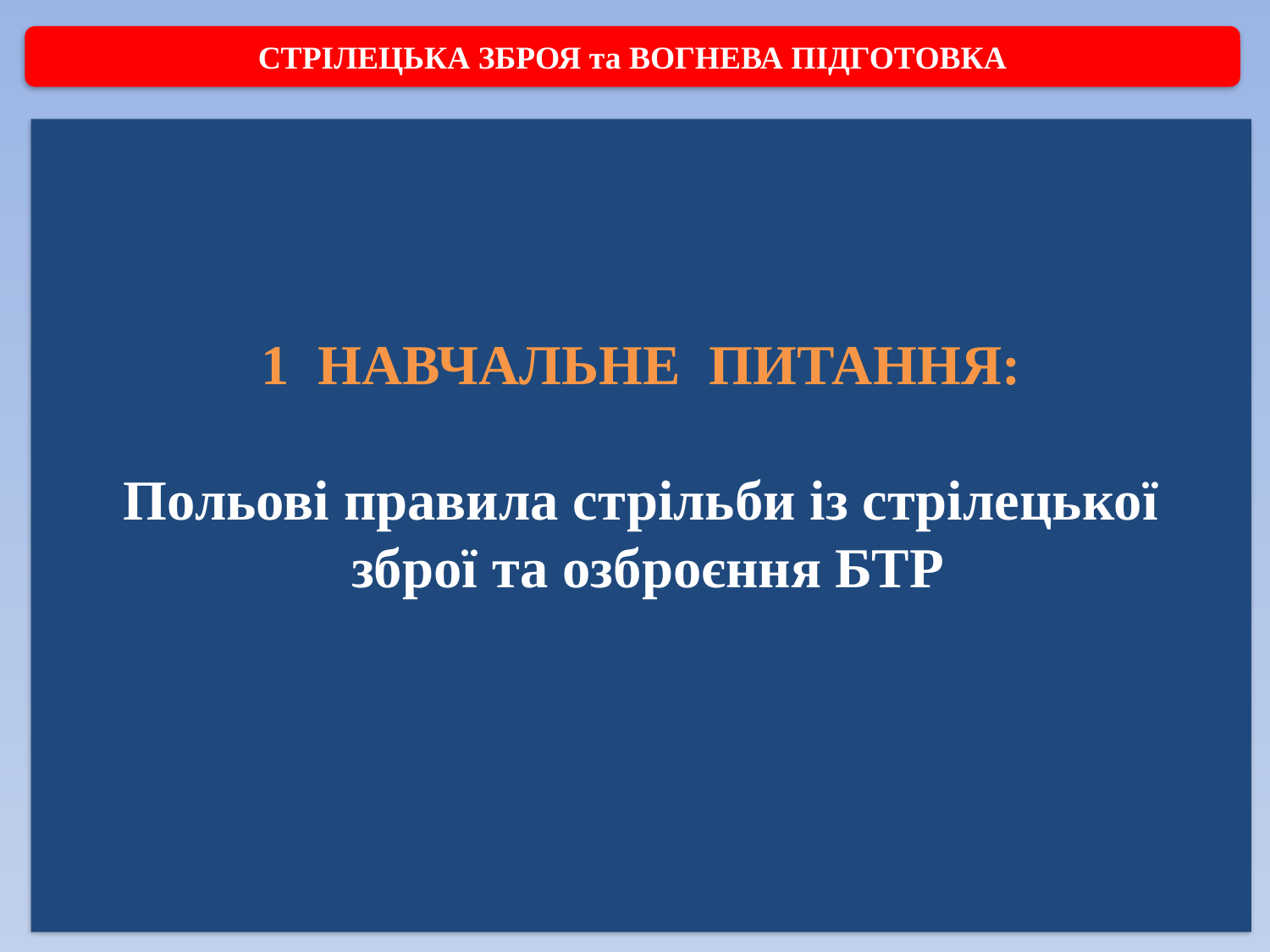

СТРІЛЕЦЬКА ЗБРОЯ та ВОГНЕВА ПІДГОТОВКА

1  НАВЧАЛЬНЕ  ПИТАННЯ:

Польовi правила стрільби із стрілецької
 зброї та озброєння БТР